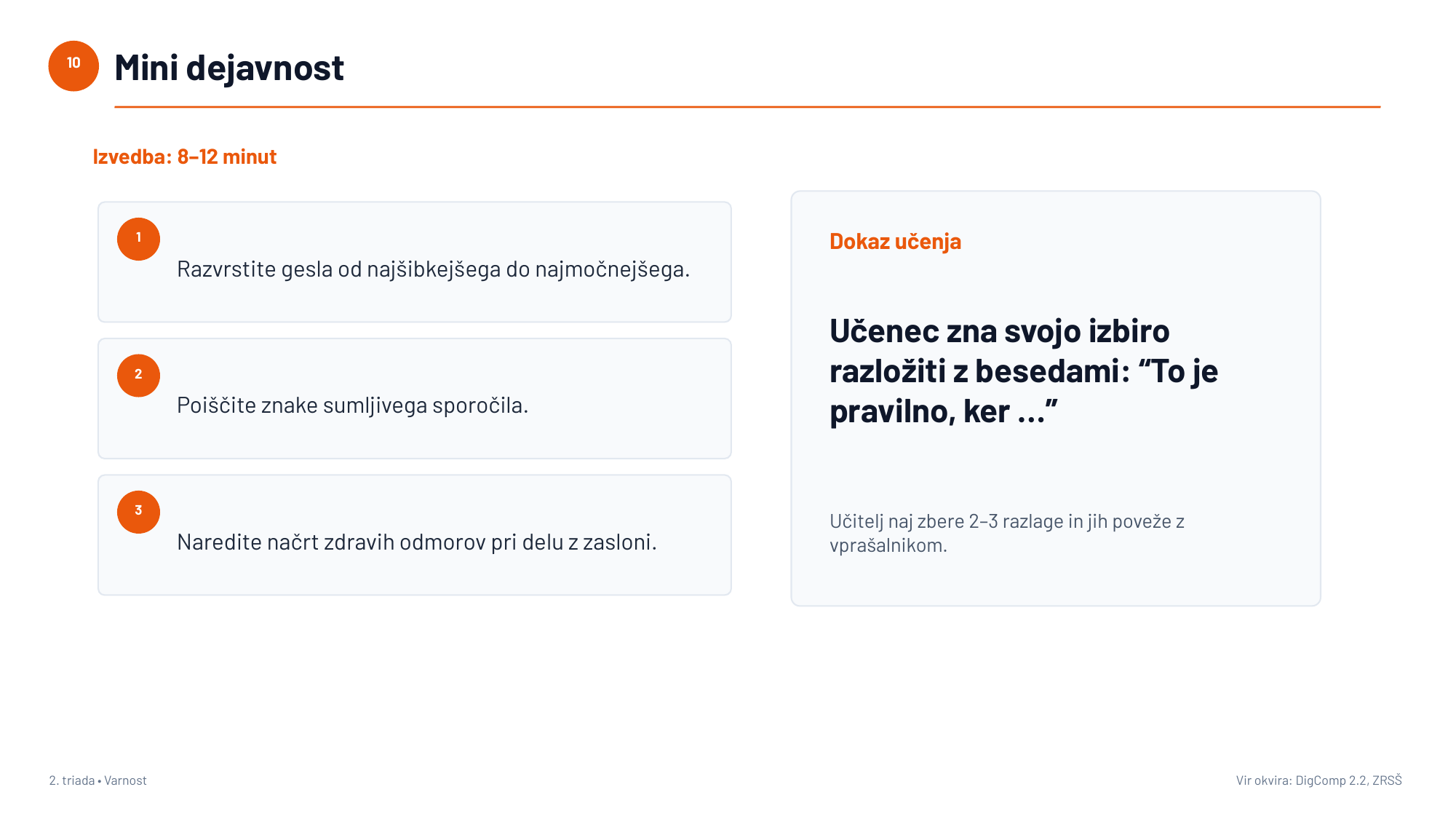

Mini dejavnost

10

Izvedba: 8–12 minut

Razvrstite gesla od najšibkejšega do najmočnejšega.
Dokaz učenja
1
Učenec zna svojo izbiro razložiti z besedami: “To je pravilno, ker …”

Poiščite znake sumljivega sporočila.
2

Naredite načrt zdravih odmorov pri delu z zasloni.
3
Učitelj naj zbere 2–3 razlage in jih poveže z vprašalnikom.
2. triada • Varnost
Vir okvira: DigComp 2.2, ZRSŠ